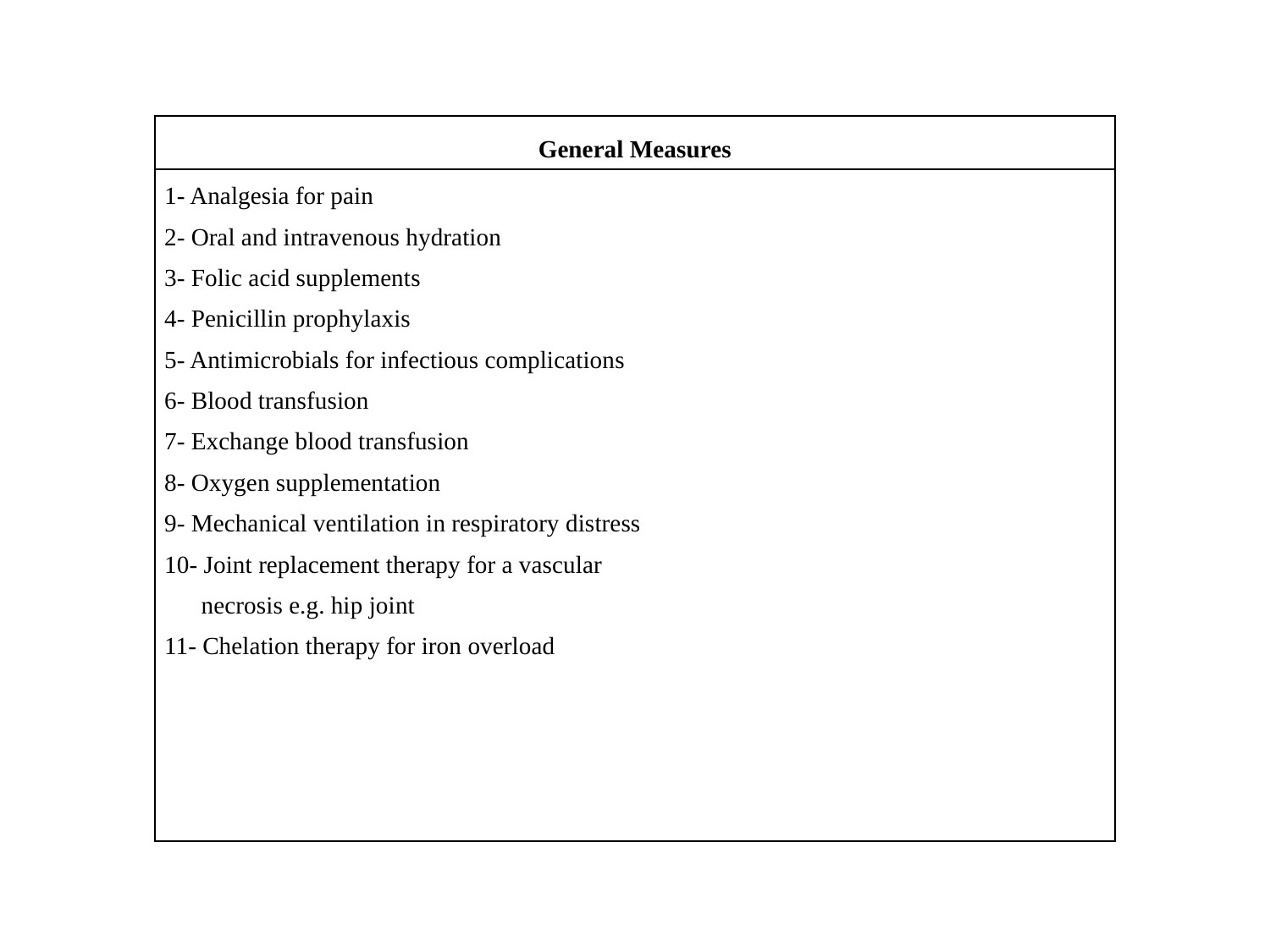

| General Measures |
| --- |
| 1- Analgesia for pain 2- Oral and intravenous hydration 3- Folic acid supplements 4- Penicillin prophylaxis 5- Antimicrobials for infectious complications 6- Blood transfusion 7- Exchange blood transfusion 8- Oxygen supplementation 9- Mechanical ventilation in respiratory distress 10- Joint replacement therapy for a vascular necrosis e.g. hip joint 11- Chelation therapy for iron overload |